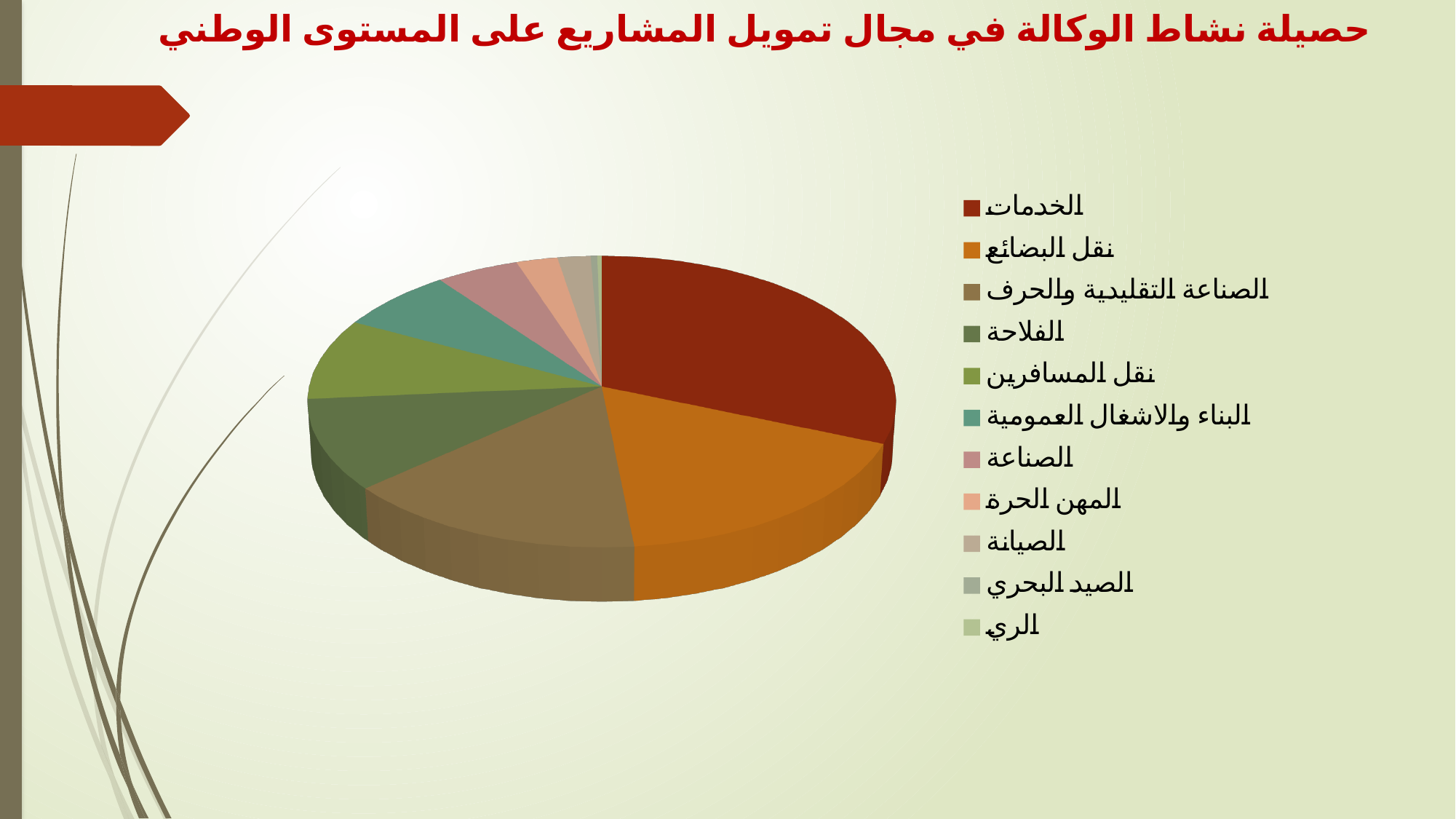

# حصيلة نشاط الوكالة في مجال تمويل المشاريع على المستوى الوطني

[unsupported chart]